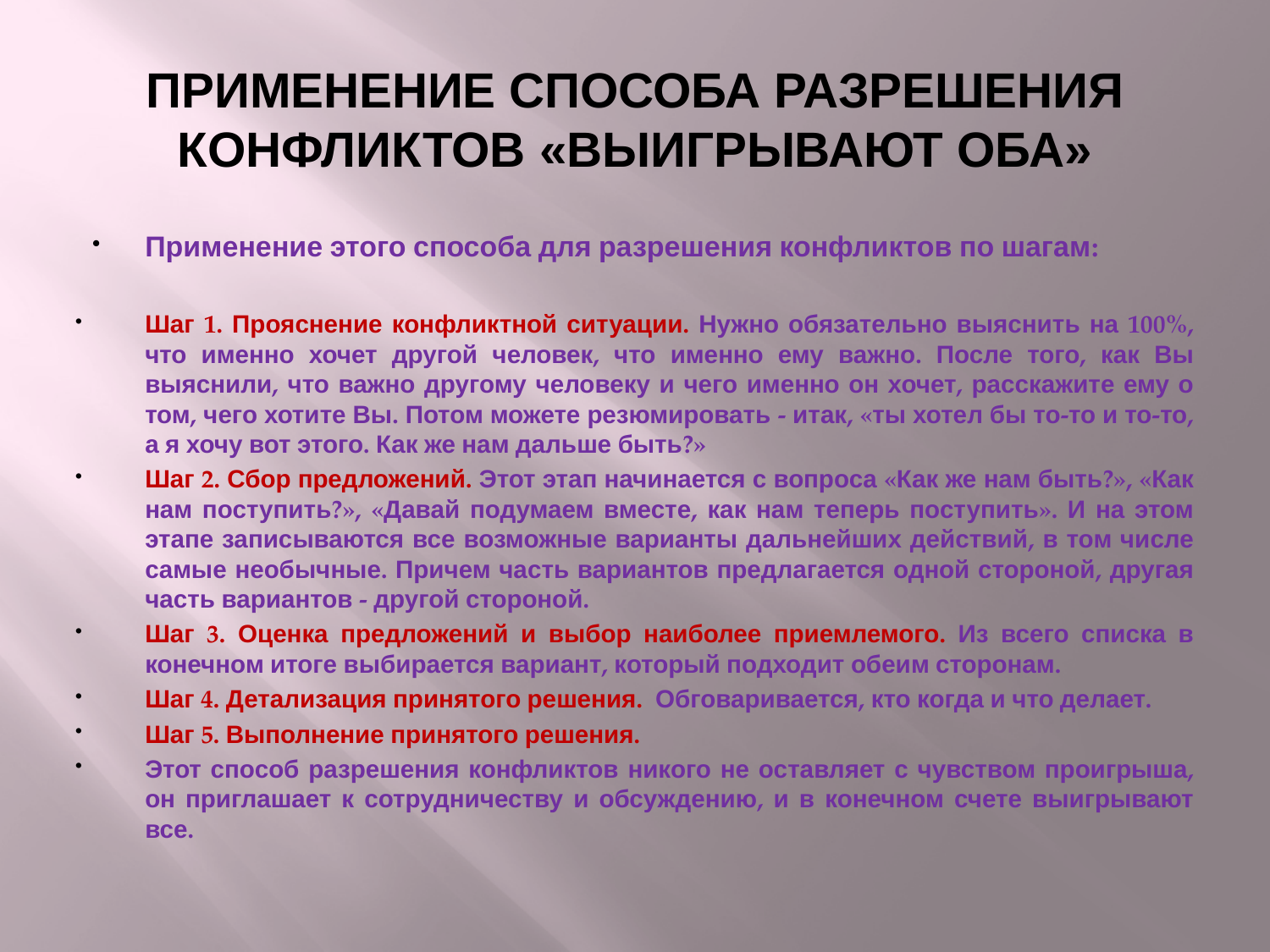

# ПРИМЕНЕНИЕ СПОСОБА РАЗРЕШЕНИЯ КОНФЛИКТОВ «ВЫИГРЫВАЮТ ОБА»
Применение этого способа для разрешения конфликтов по шагам:

Шаг 1. Прояснение конфликтной ситуации. Нужно обязательно выяснить на 100%, что именно хочет другой человек, что именно ему важно. После того, как Вы выяснили, что важно другому человеку и чего именно он хочет, расскажите ему о том, чего хотите Вы. Потом можете резюмировать - итак, «ты хотел бы то-то и то-то, а я хочу вот этого. Как же нам дальше быть?»
Шаг 2. Сбор предложений. Этот этап начинается с вопроса «Как же нам быть?», «Как нам поступить?», «Давай подумаем вместе, как нам теперь поступить». И на этом этапе записываются все возможные варианты дальнейших действий, в том числе самые необычные. Причем часть вариантов предлагается одной стороной, другая часть вариантов - другой стороной.
Шаг 3. Оценка предложений и выбор наиболее приемлемого. Из всего списка в конечном итоге выбирается вариант, который подходит обеим сторонам.
Шаг 4. Детализация принятого решения.  Обговаривается, кто когда и что делает.
Шаг 5. Выполнение принятого решения.
Этот способ разрешения конфликтов никого не оставляет с чувством проигрыша, он приглашает к сотрудничеству и обсуждению, и в конечном счете выигрывают все.